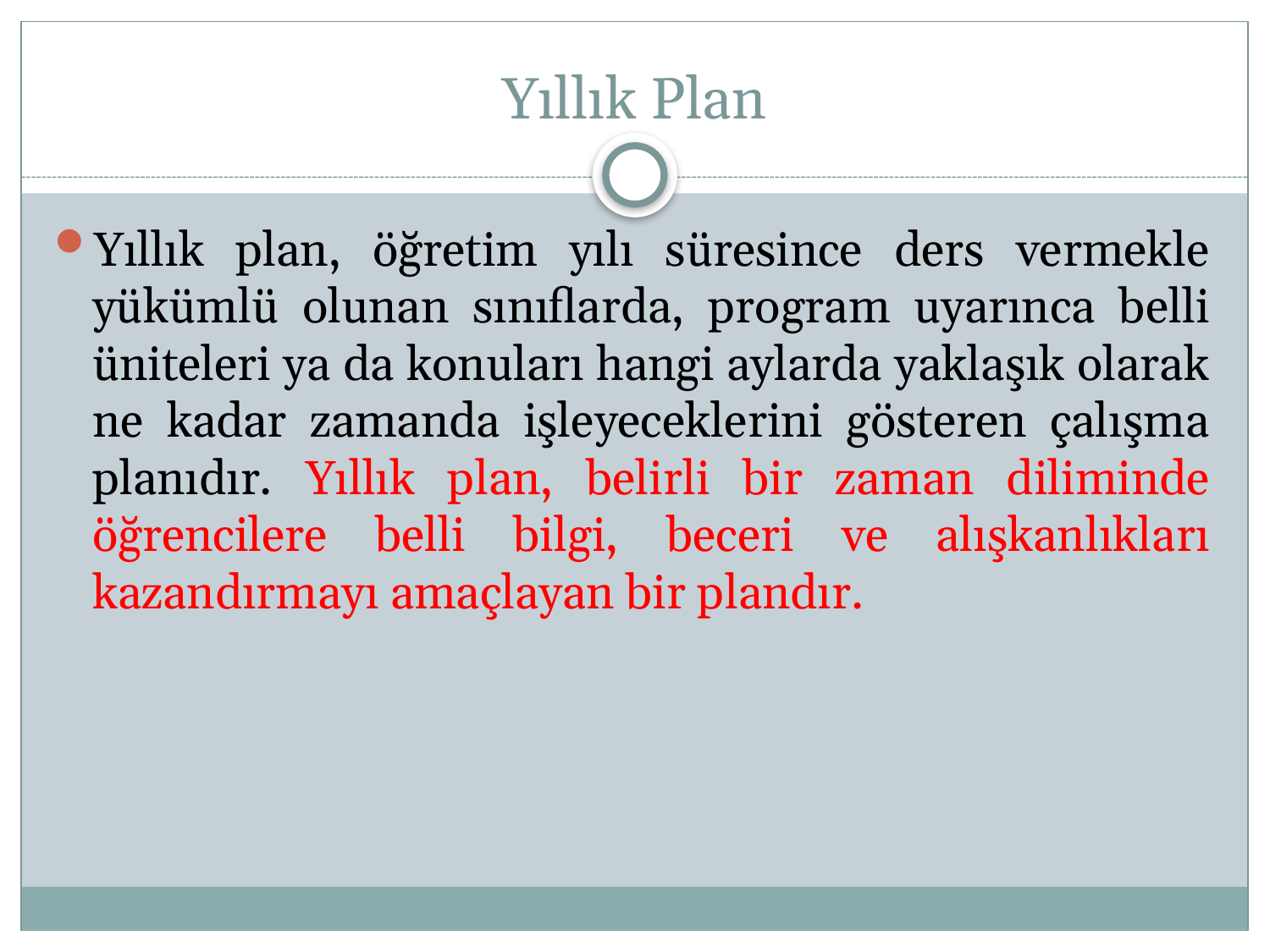

# Yıllık Plan
Yıllık plan, öğretim yılı süresince ders vermekle yükümlü olunan sınıflarda, program uyarınca belli üniteleri ya da konuları hangi aylarda yaklaşık olarak ne kadar zamanda işleyeceklerini gösteren çalışma planıdır. Yıllık plan, belirli bir zaman diliminde öğrencilere belli bilgi, beceri ve alışkanlıkları kazandırmayı amaçlayan bir plandır.